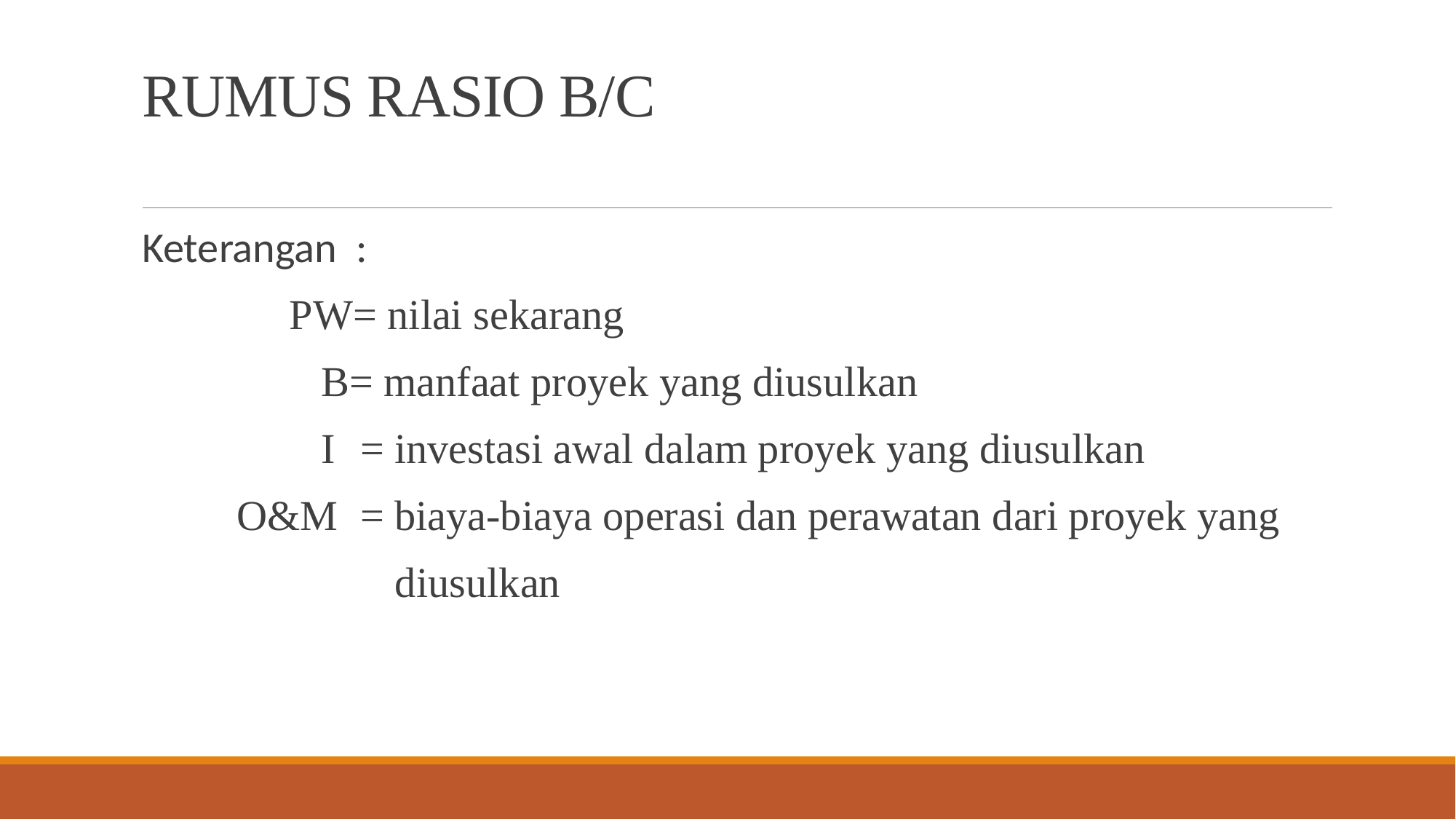

# RUMUS RASIO B/C
Keterangan  :
              PW= nilai sekarang
                 B= manfaat proyek yang diusulkan
                 I	= investasi awal dalam proyek yang diusulkan
         O&M	= biaya-biaya operasi dan perawatan dari proyek yang
                        diusulkan